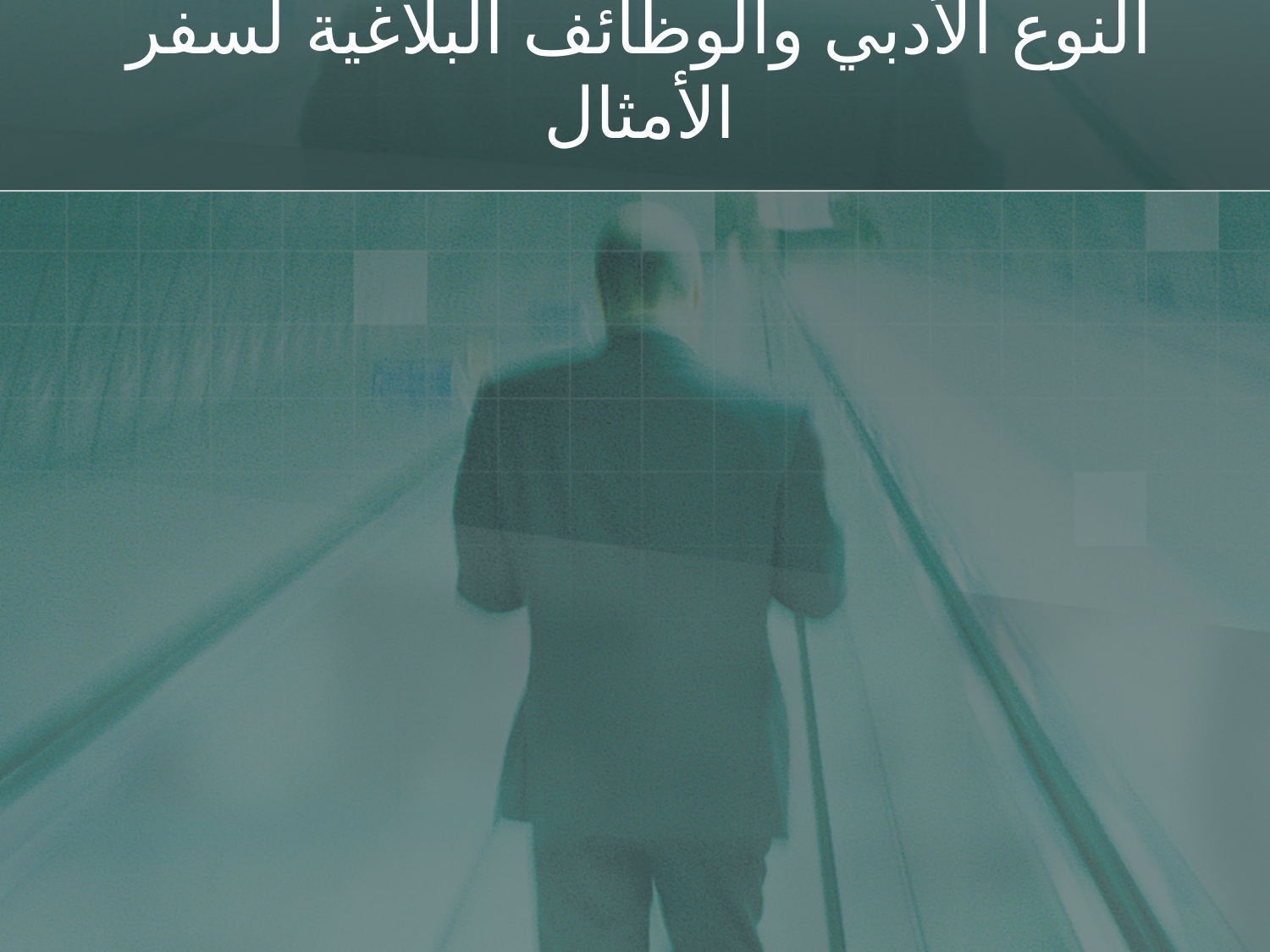

# النوع الأدبي والوظائف البلاغية لسفر الأمثال